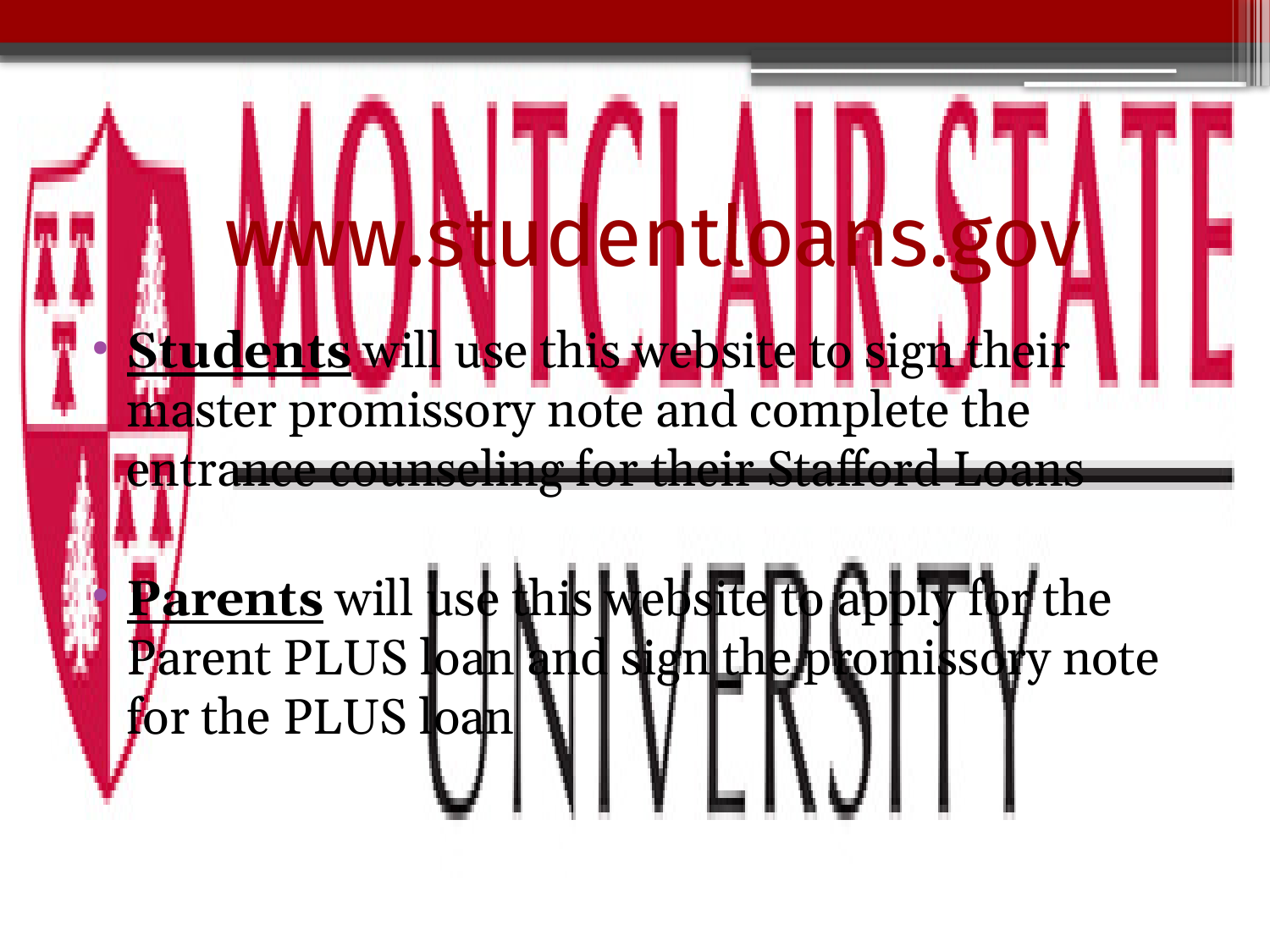

# www.studentloans.gov
Students will use this website to sign their master promissory note and complete the entrance counseling for their Stafford Loans

Parents will use this website to apply for the Parent PLUS loan and sign the promissory note for the PLUS loan